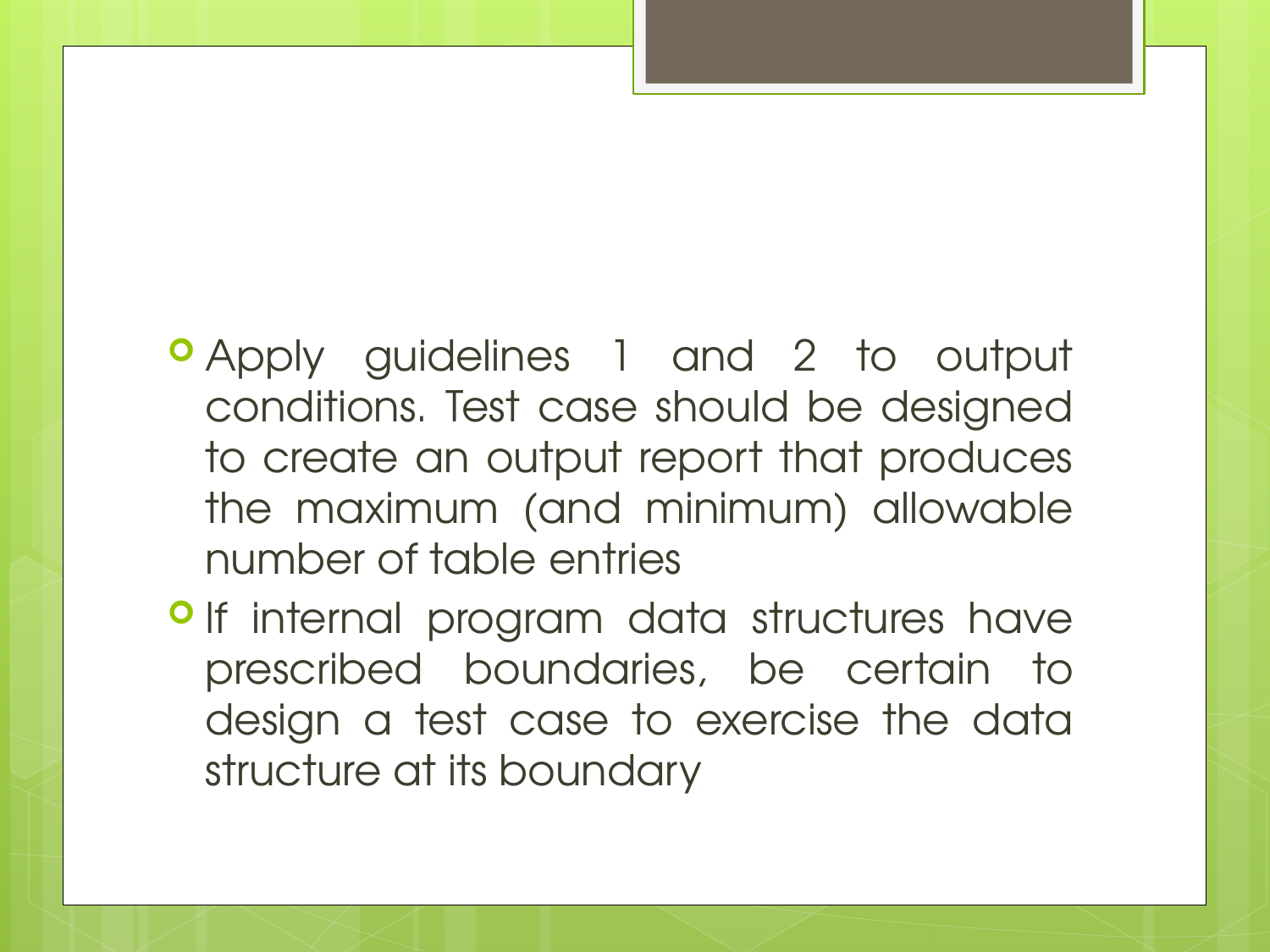

#
Apply guidelines 1 and 2 to output conditions. Test case should be designed to create an output report that produces the maximum (and minimum) allowable number of table entries
If internal program data structures have prescribed boundaries, be certain to design a test case to exercise the data structure at its boundary